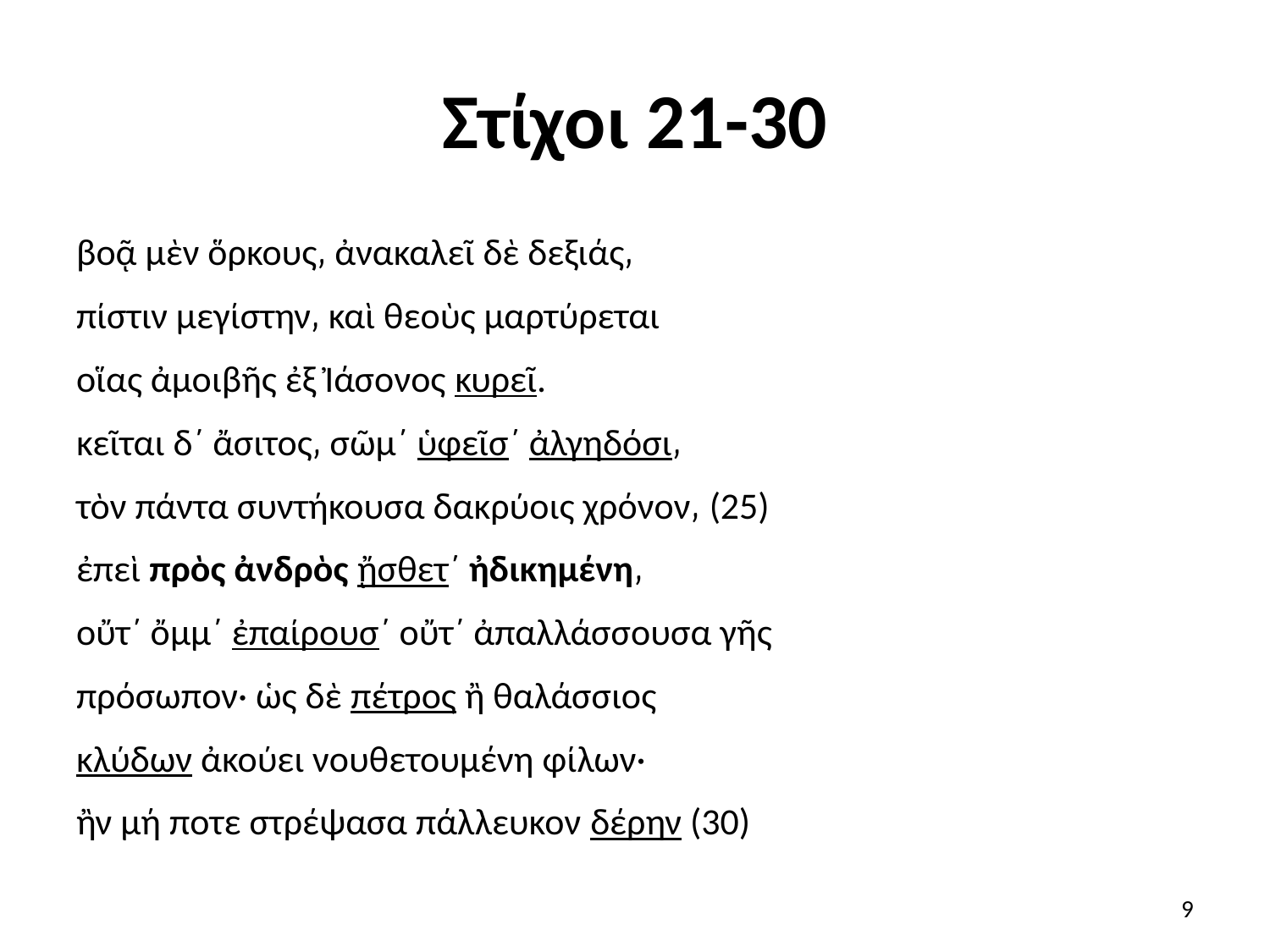

# Στίχοι 21-30
βοᾷ μὲν ὅρκους͵ ἀνακαλεῖ δὲ δεξιάς͵
πίστιν μεγίστην͵ καὶ θεοὺς μαρτύρεται
οἵας ἀμοιβῆς ἐξ Ἰάσονος κυρεῖ.
κεῖται δ΄ ἄσιτος͵ σῶμ΄ ὑφεῖσ΄ ἀλγηδόσι͵
τὸν πάντα συντήκουσα δακρύοις χρόνον͵ (25)
ἐπεὶ πρὸς ἀνδρὸς ᾔσθετ΄ ἠδικημένη͵
οὔτ΄ ὄμμ΄ ἐπαίρουσ΄ οὔτ΄ ἀπαλλάσσουσα γῆς
πρόσωπον· ὡς δὲ πέτρος ἢ θαλάσσιος
κλύδων ἀκούει νουθετουμένη φίλων·
ἢν μή ποτε στρέψασα πάλλευκον δέρην (30)
9